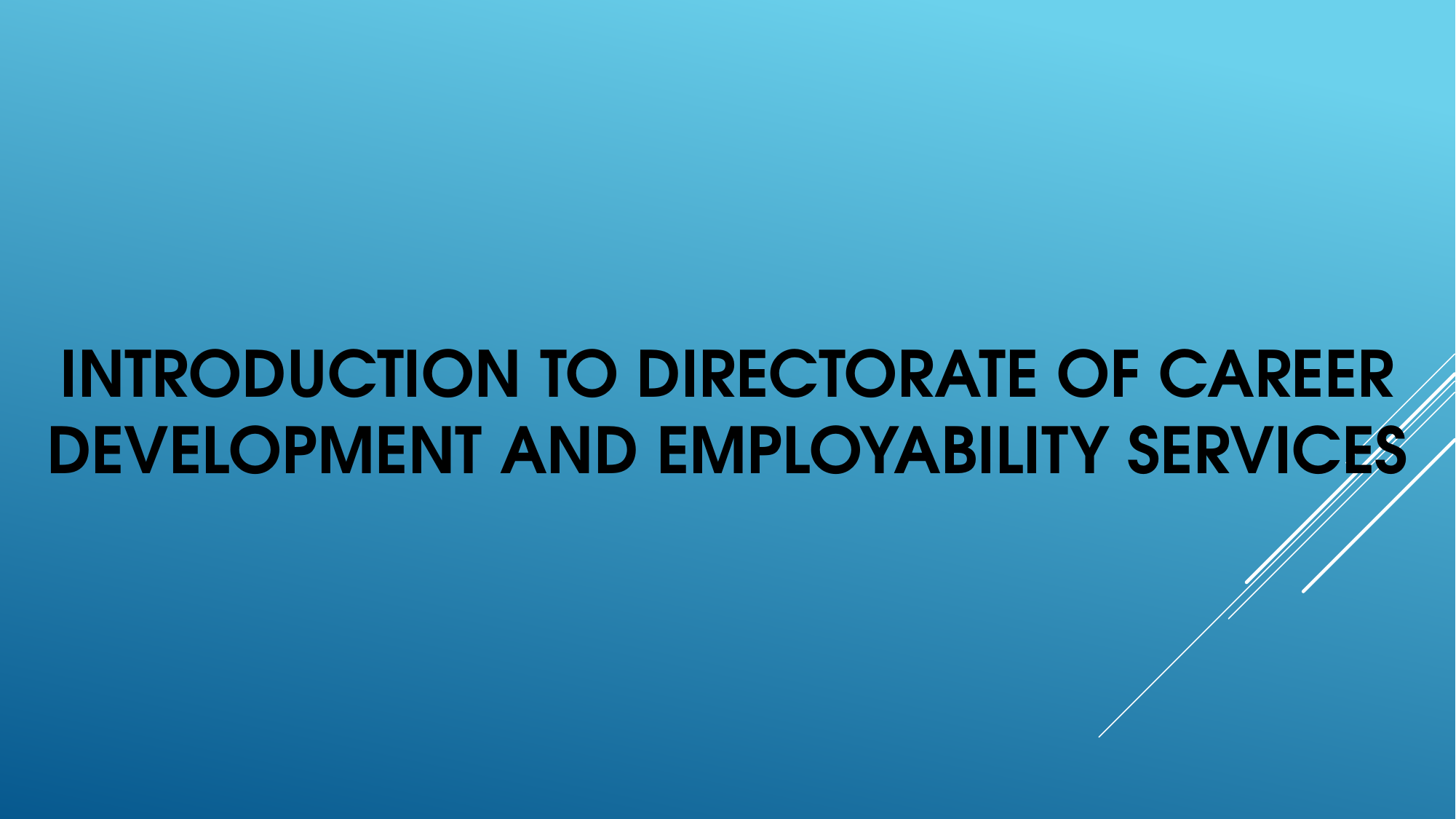

INTRODUCTION TO DIRECTORATE OF CAREER DEVELOPMENT AND EMPLOYABILITY SERVICES